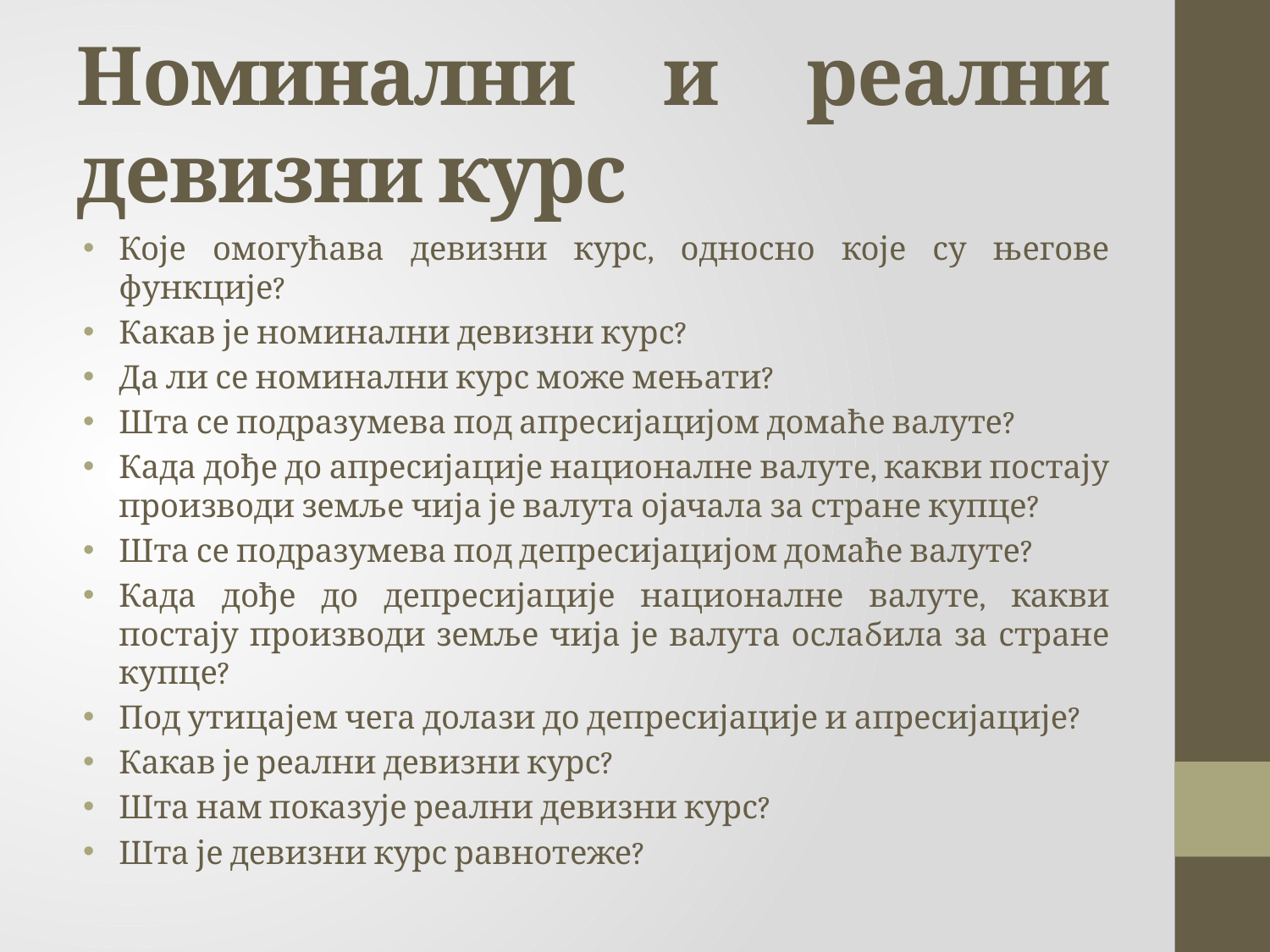

# Номинални и реални девизни курс
Које омогућава девизни курс, односно које су његове функције?
Какав је номинални девизни курс?
Да ли се номинални курс може мењати?
Шта се подразумева под апресијацијом домаће валуте?
Када дође до апресијације националне валуте, какви постају производи земље чија је валута ојачала за стране купце?
Шта се подразумева под депресијацијом домаће валуте?
Када дође до депресијације националне валуте, какви постају производи земље чија је валута ослабила за стране купце?
Под утицајем чега долази до депресијације и апресијације?
Какав је реални девизни курс?
Шта нам показује реални девизни курс?
Шта је девизни курс равнотеже?